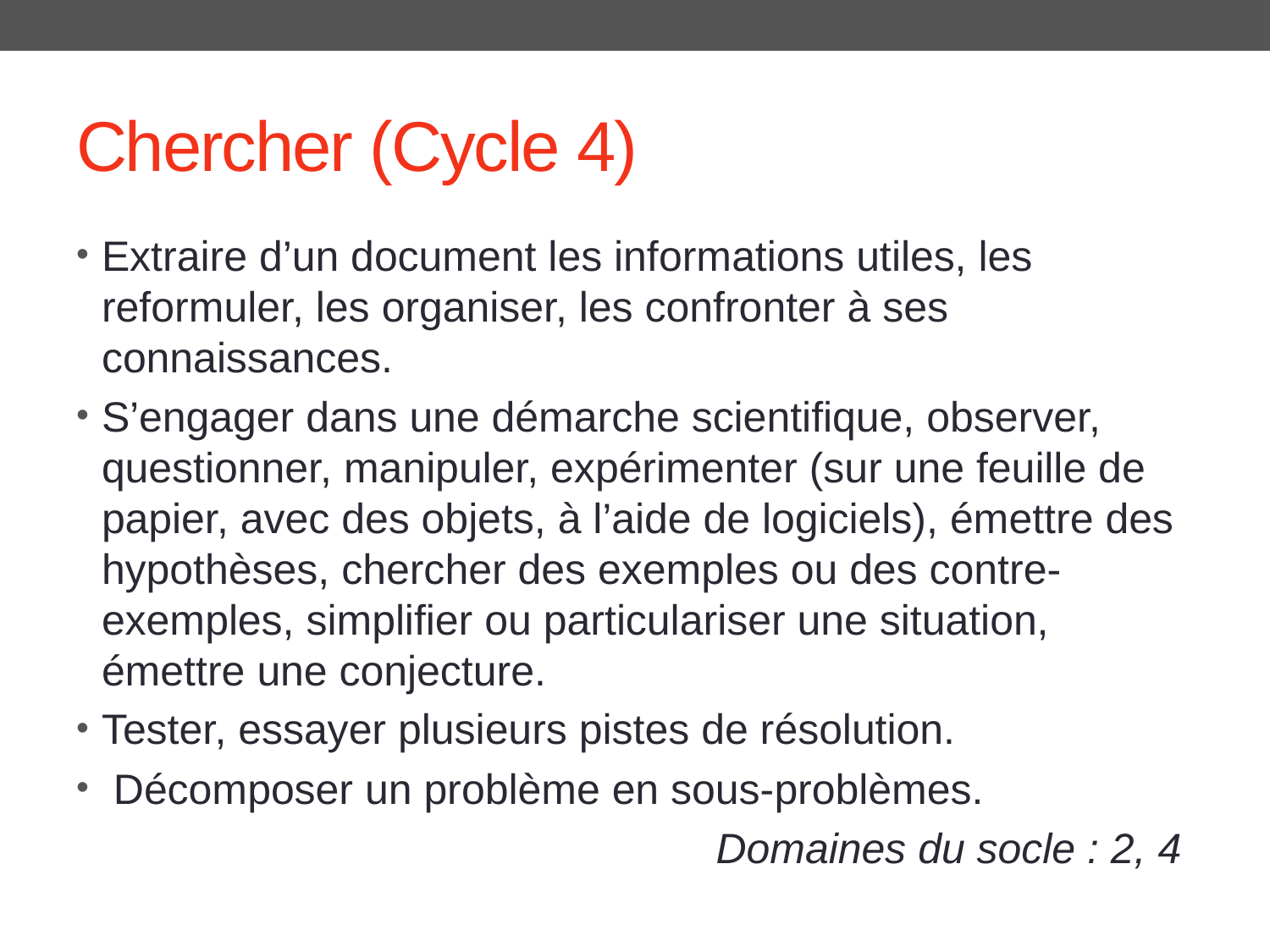

# Chercher (Cycle 4)
Extraire d’un document les informations utiles, les reformuler, les organiser, les confronter à ses connaissances.
S’engager dans une démarche scientifique, observer, questionner, manipuler, expérimenter (sur une feuille de papier, avec des objets, à l’aide de logiciels), émettre des hypothèses, chercher des exemples ou des contre-exemples, simplifier ou particulariser une situation, émettre une conjecture.
Tester, essayer plusieurs pistes de résolution.
 Décomposer un problème en sous-problèmes.
Domaines du socle : 2, 4